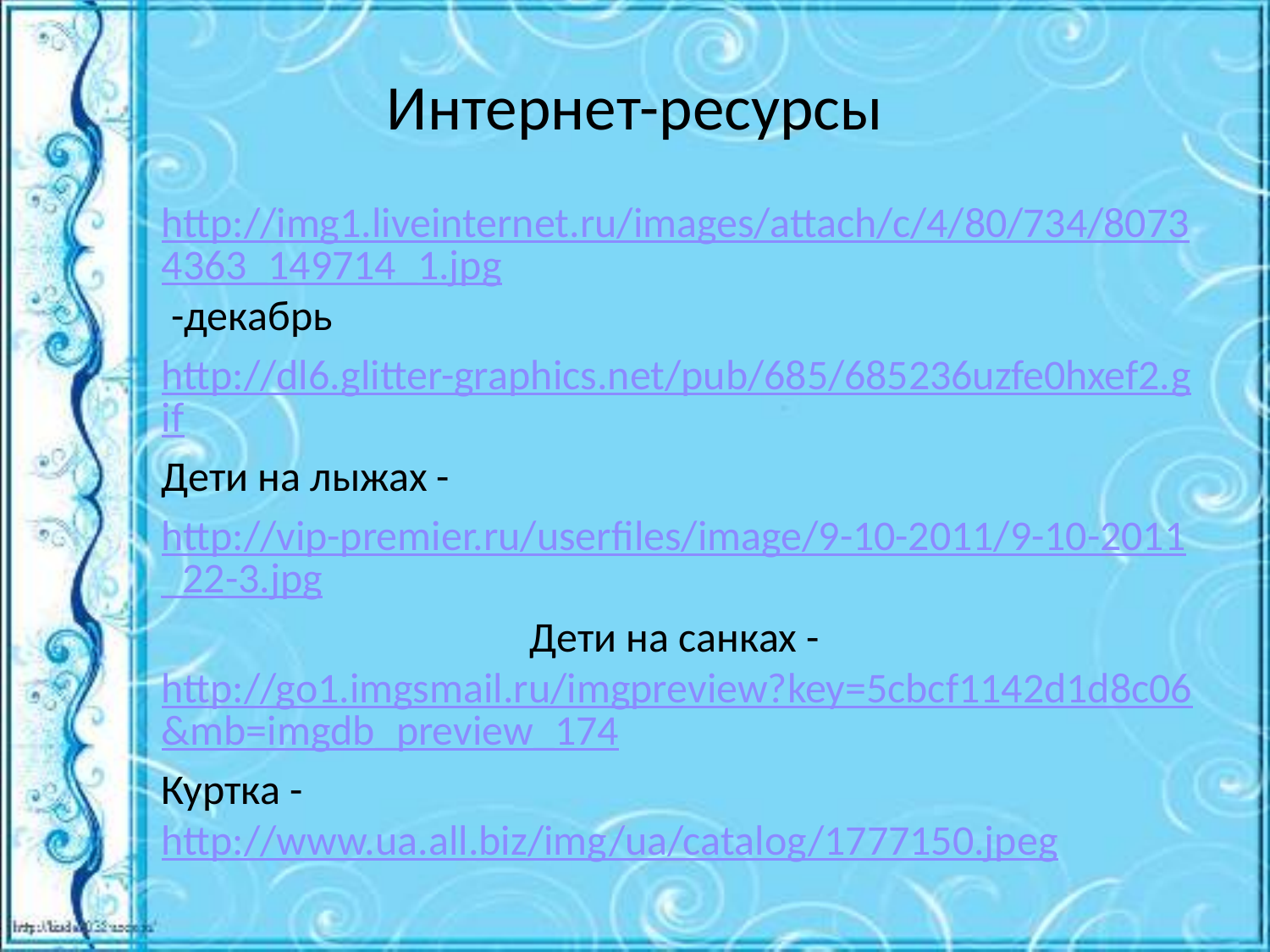

# Интернет-ресурсы
http://img1.liveinternet.ru/images/attach/c/4/80/734/80734363_149714_1.jpg -декабрь
http://dl6.glitter-graphics.net/pub/685/685236uzfe0hxef2.gif
Дети на лыжах -
http://vip-premier.ru/userfiles/image/9-10-2011/9-10-2011_22-3.jpg
Дети на санках - http://go1.imgsmail.ru/imgpreview?key=5cbcf1142d1d8c06&mb=imgdb_preview_174
Куртка - http://www.ua.all.biz/img/ua/catalog/1777150.jpeg